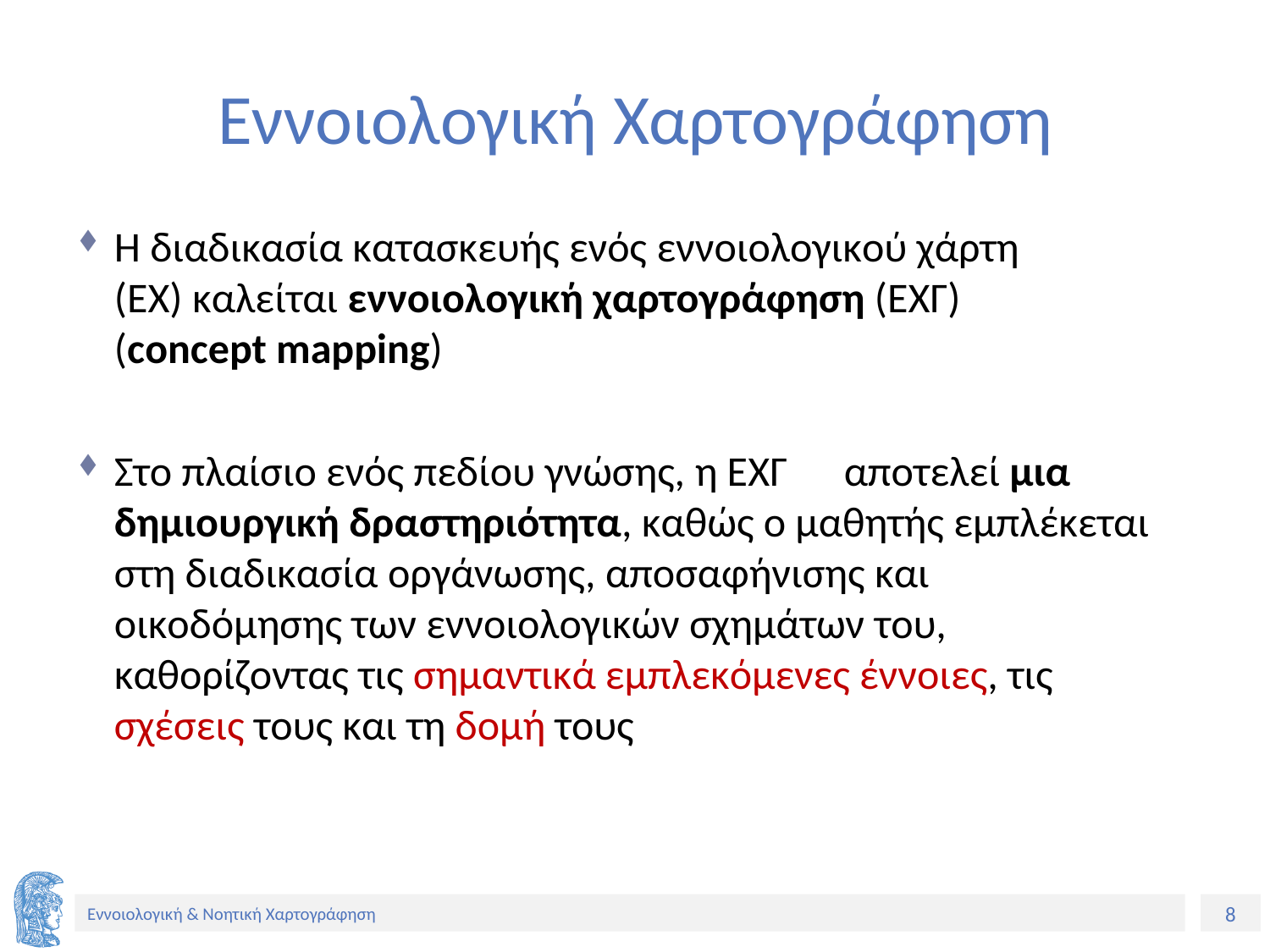

# Εννοιολογική Χαρτογράφηση
Η διαδικασία κατασκευής ενός εννοιολογικού χάρτη (ΕΧ) καλείται εννοιολογική χαρτογράφηση (ΕΧΓ) (concept mapping)

Στο πλαίσιο ενός πεδίου γνώσης, η ΕΧΓ	αποτελεί μια δημιουργική δραστηριότητα, καθώς ο μαθητής εμπλέκεται στη διαδικασία οργάνωσης, αποσαφήνισης και οικοδόμησης των εννοιολογικών σχημάτων του, καθορίζοντας τις σημαντικά εμπλεκόμενες έννοιες, τις σχέσεις τους και τη δομή τους